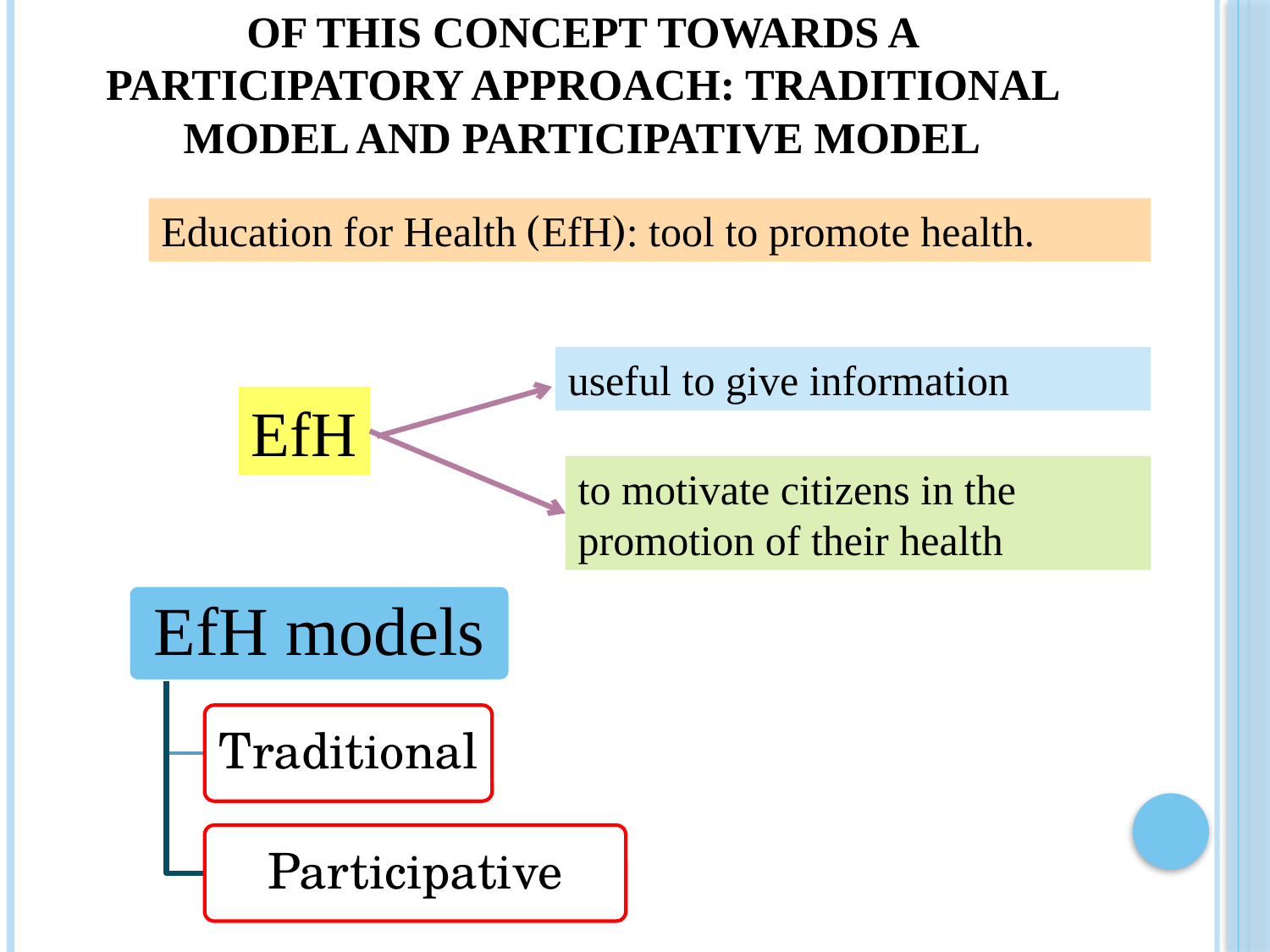

# Education for health and evolution of this concept towards a participatory approach: Traditional model and participative model
Education for Health (EfH): tool to promote health.
useful to give information
EfH
to motivate citizens in the promotion of their health
EfH models
Traditional
Participative